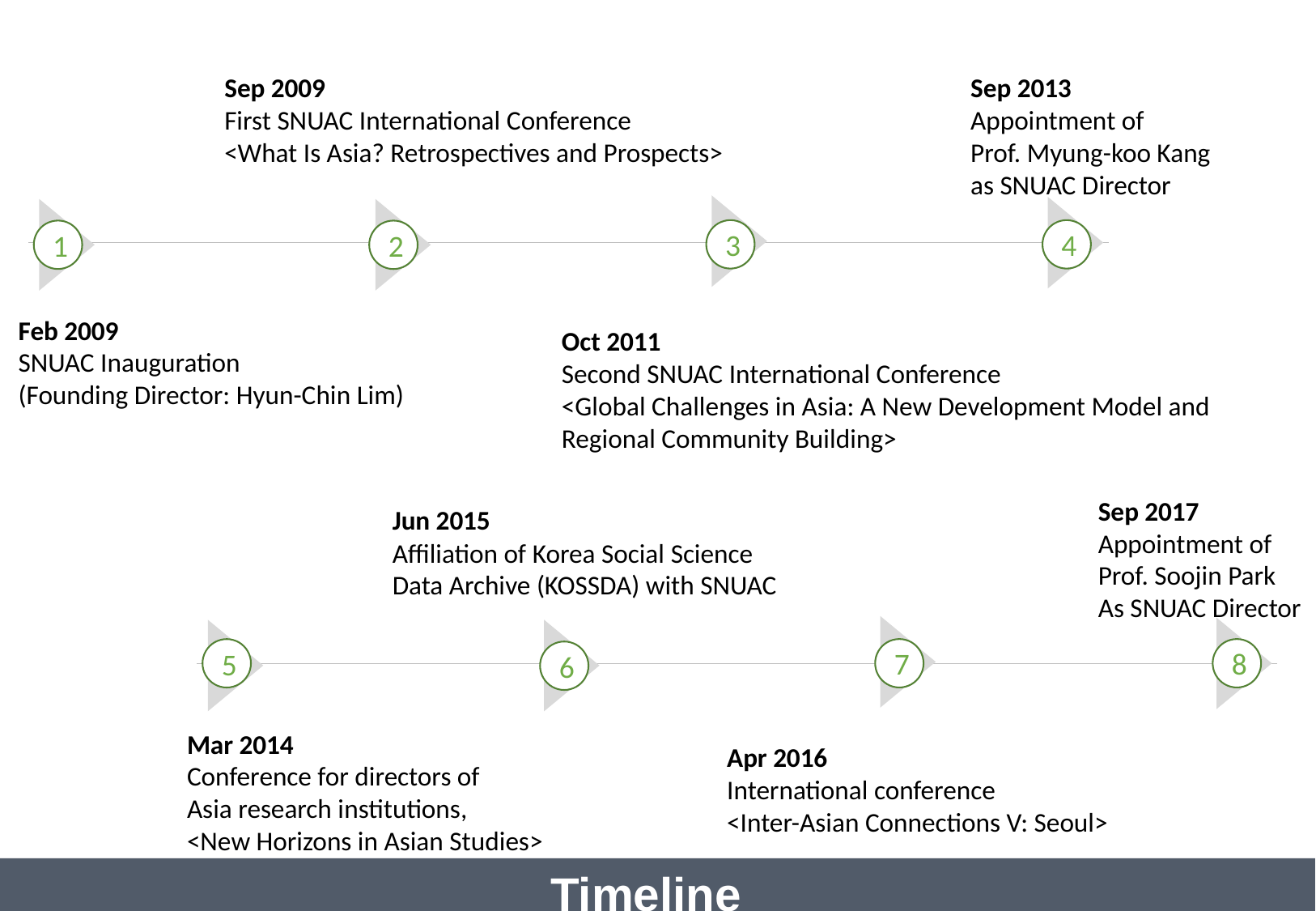

Sep 2013
Appointment of
Prof. Myung-koo Kang
as SNUAC Director
Sep 2009
First SNUAC International Conference
<What Is Asia? Retrospectives and Prospects>

Feb 2009
SNUAC Inauguration
(Founding Director: Hyun-Chin Lim)
Oct 2011
Second SNUAC International Conference
<Global Challenges in Asia: A New Development Model and
Regional Community Building>
3
4
1
2
Sep 2017
Appointment of
Prof. Soojin Park
As SNUAC Director
Jun 2015
Affiliation of Korea Social Science
Data Archive (KOSSDA) with SNUAC

Mar 2014
Conference for directors of
Asia research institutions,
<New Horizons in Asian Studies>
Apr 2016
International conference
<Inter-Asian Connections V: Seoul>
7
8
5
6

Timeline